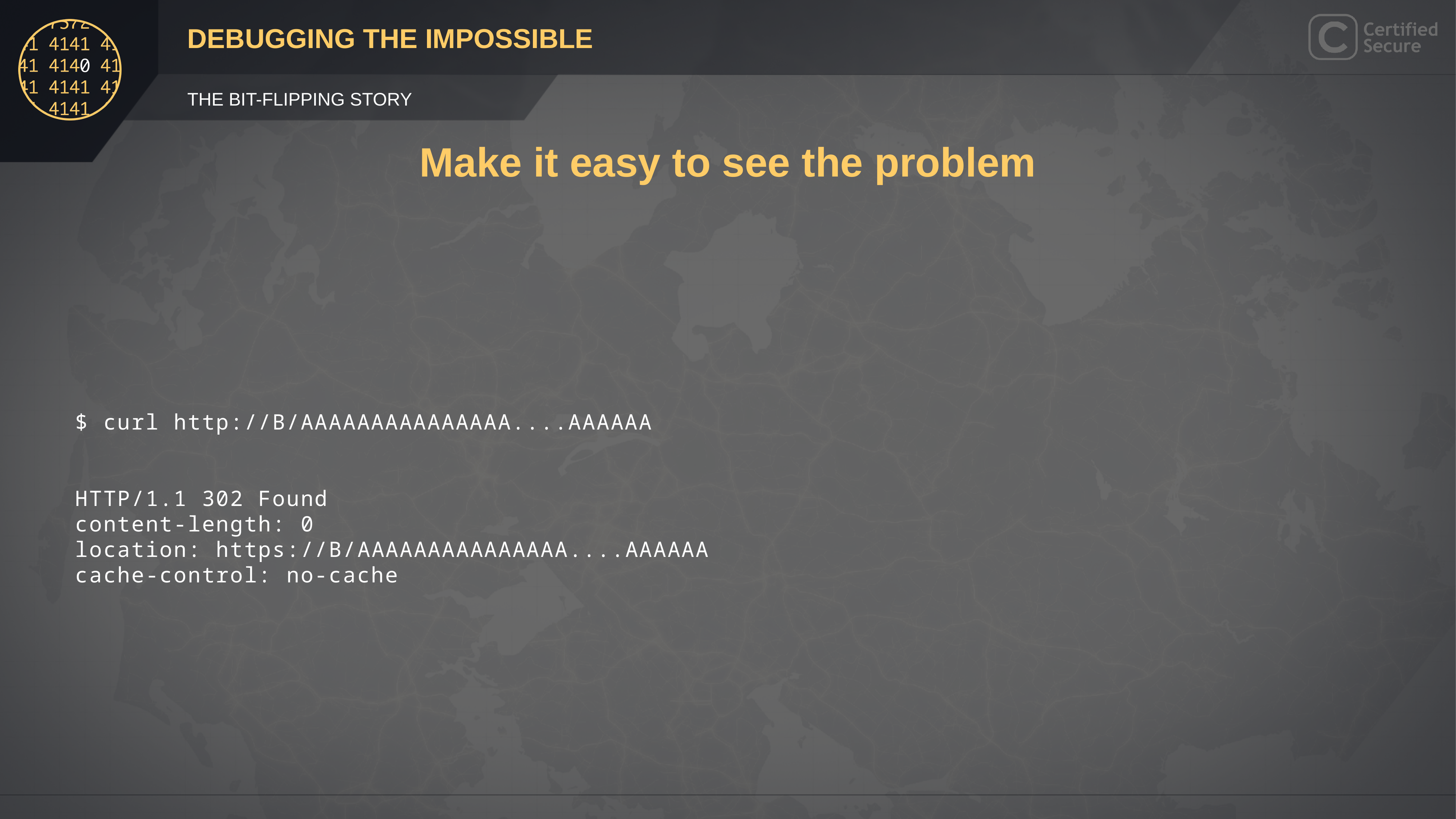

# Make it easy to see the problem
$ curl http://B/AAAAAAAAAAAAAAA....AAAAAA

HTTP/1.1 302 Found
content-length: 0
location: https://B/AAAAAAAAAAAAAAA....AAAAAA
cache-control: no-cache